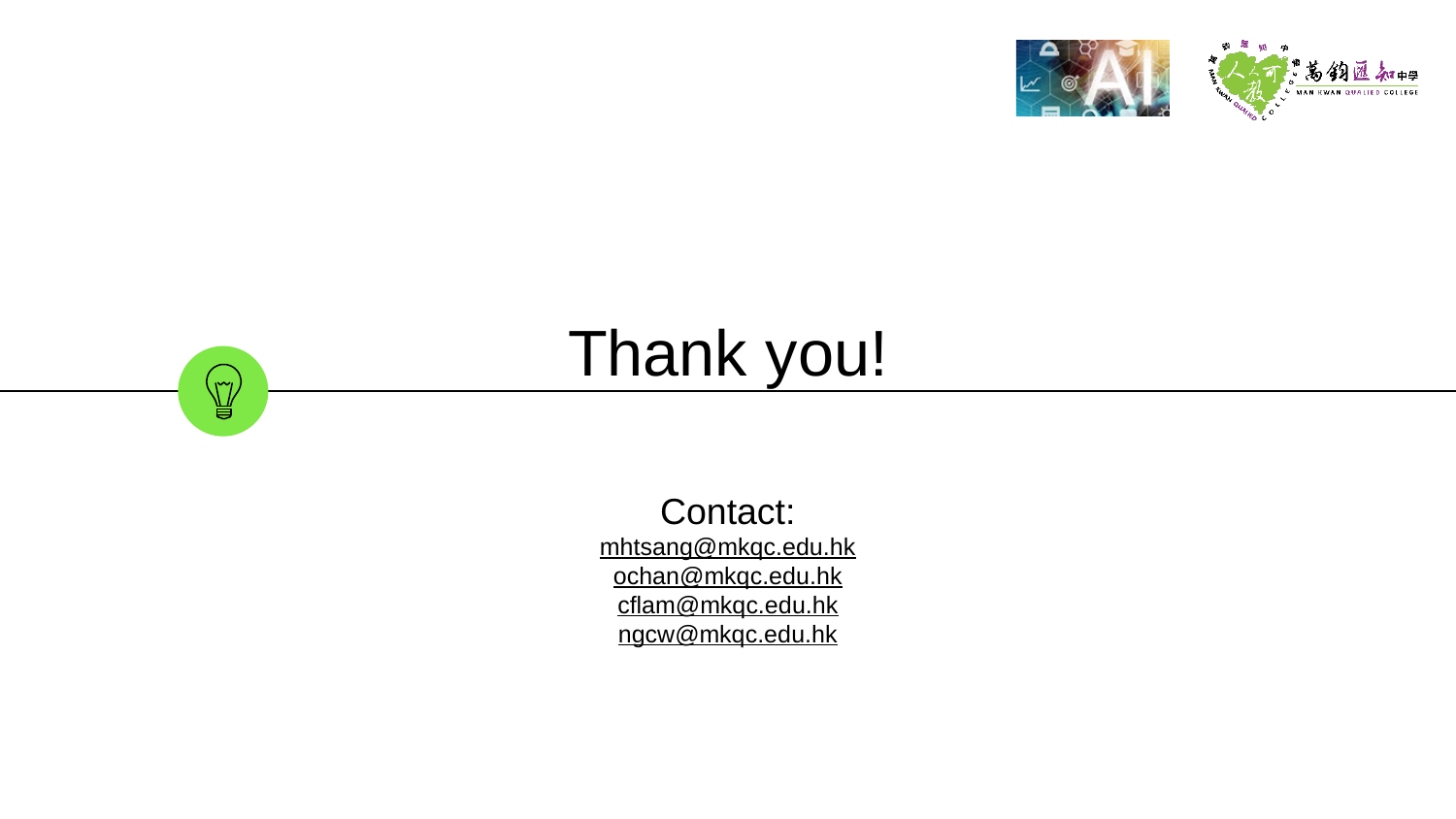

Thank you!

Contact:
mhtsang@mkqc.edu.hk
ochan@mkqc.edu.hk
cflam@mkqc.edu.hk
ngcw@mkqc.edu.hk